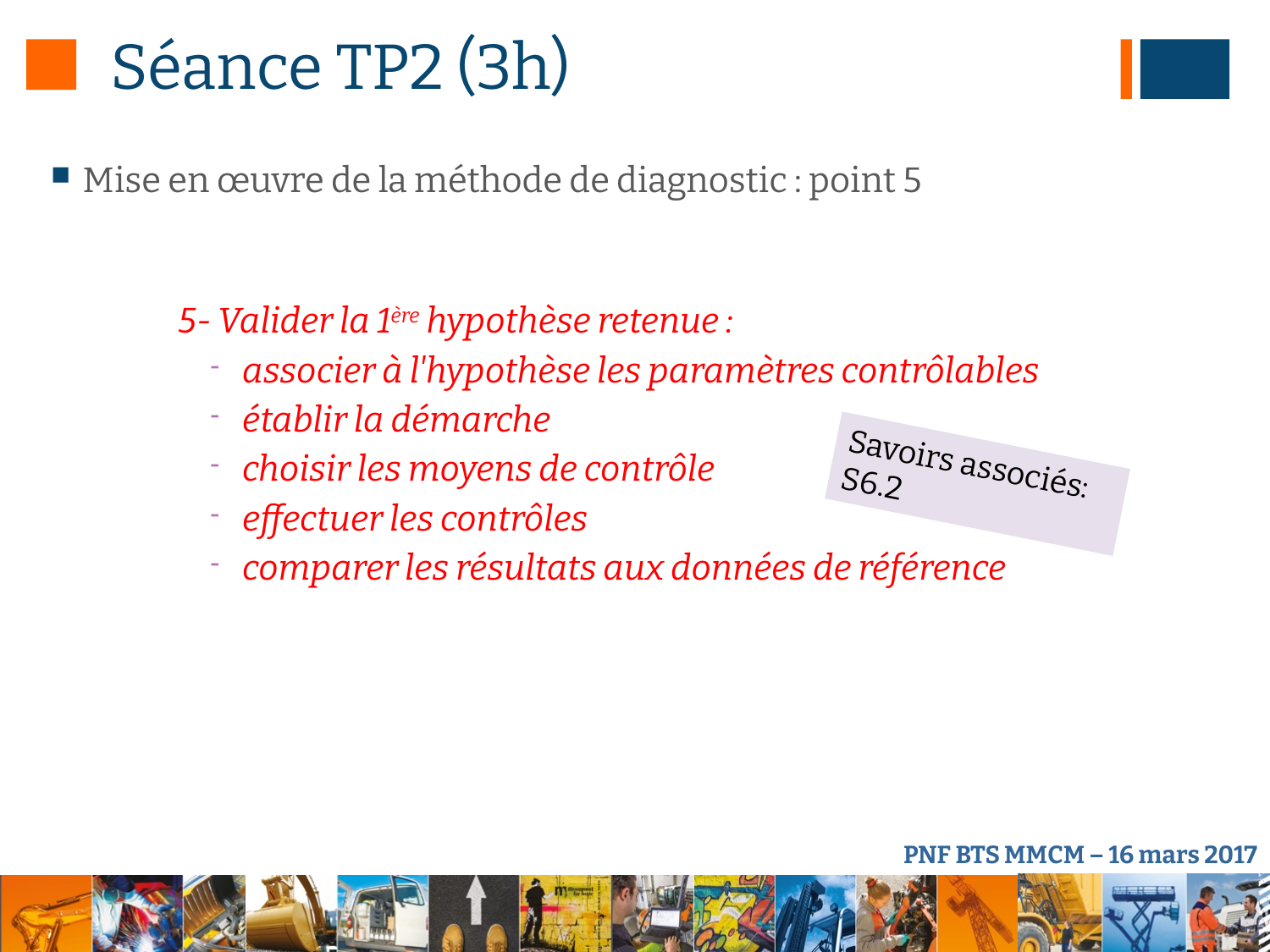

# Séance TP2 (3h)
Mise en œuvre de la méthode de diagnostic : point 5

 	5- Valider la 1ère hypothèse retenue :
associer à l'hypothèse les paramètres contrôlables
établir la démarche
choisir les moyens de contrôle
effectuer les contrôles
comparer les résultats aux données de référence
Savoirs associés:
S6.2